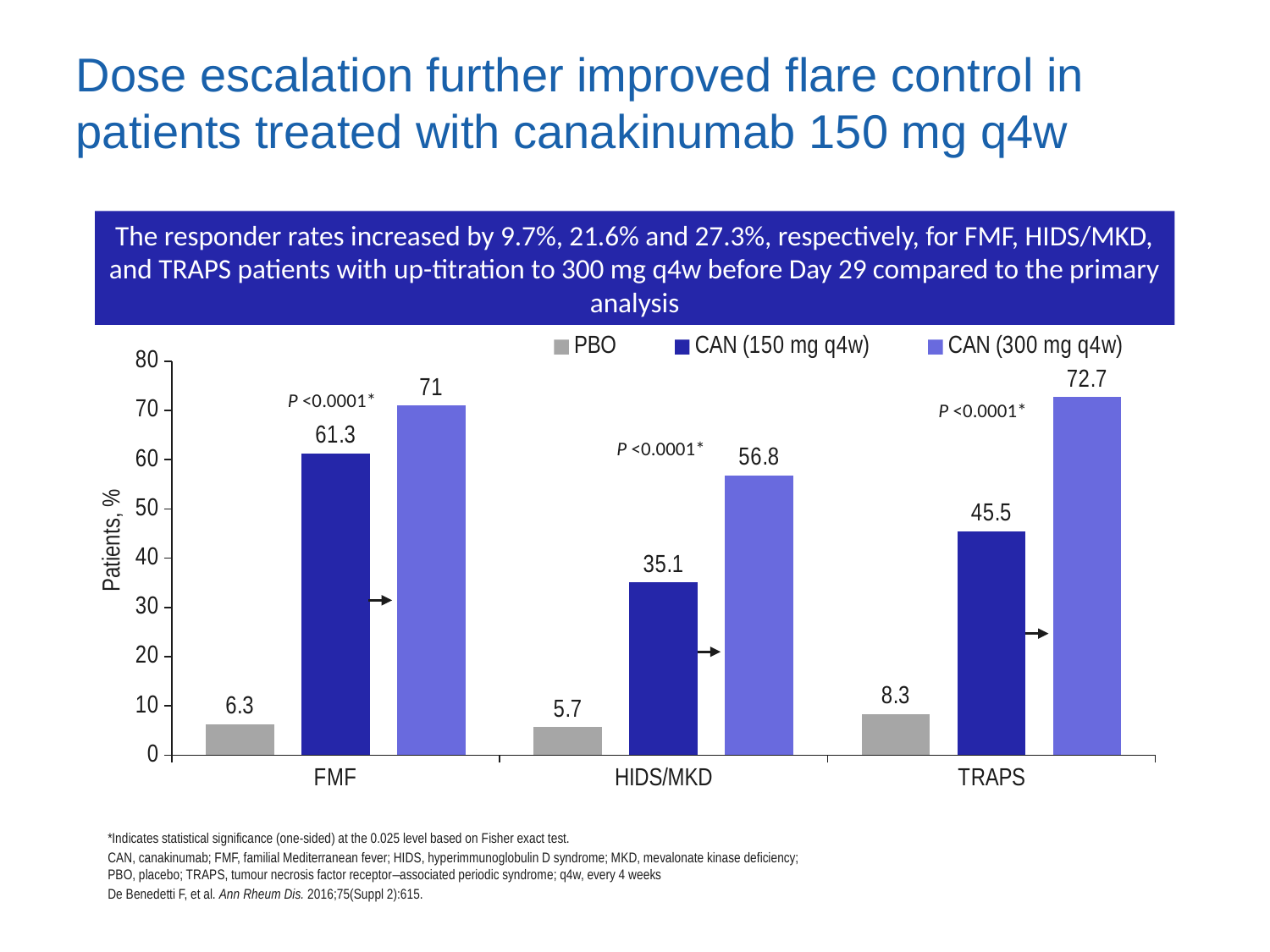

# Dose escalation further improved flare control in patients treated with canakinumab 150 mg q4w
The responder rates increased by 9.7%, 21.6% and 27.3%, respectively, for FMF, HIDS/MKD, and TRAPS patients with up-titration to 300 mg q4w before Day 29 compared to the primary analysis

### Chart

| Category | PBO | CAN (150 mg q4w) | CAN (300 mg q4w) |
|---|---|---|---|
| FMF | 6.3 | 61.3 | 71.0 |
| HIDS/MKD | 5.7 | 35.1 | 56.8 |
| TRAPS | 8.3 | 45.5 | 72.7 |
P <0.0001*
P <0.0001*
 P <0.0001*
Patients, %
*Indicates statistical significance (one-sided) at the 0.025 level based on Fisher exact test.
CAN, canakinumab; FMF, familial Mediterranean fever; HIDS, hyperimmunoglobulin D syndrome; MKD, mevalonate kinase deficiency;
PBO, placebo; TRAPS, tumour necrosis factor receptor‒associated periodic syndrome; q4w, every 4 weeks
De Benedetti F, et al. Ann Rheum Dis. 2016;75(Suppl 2):615.